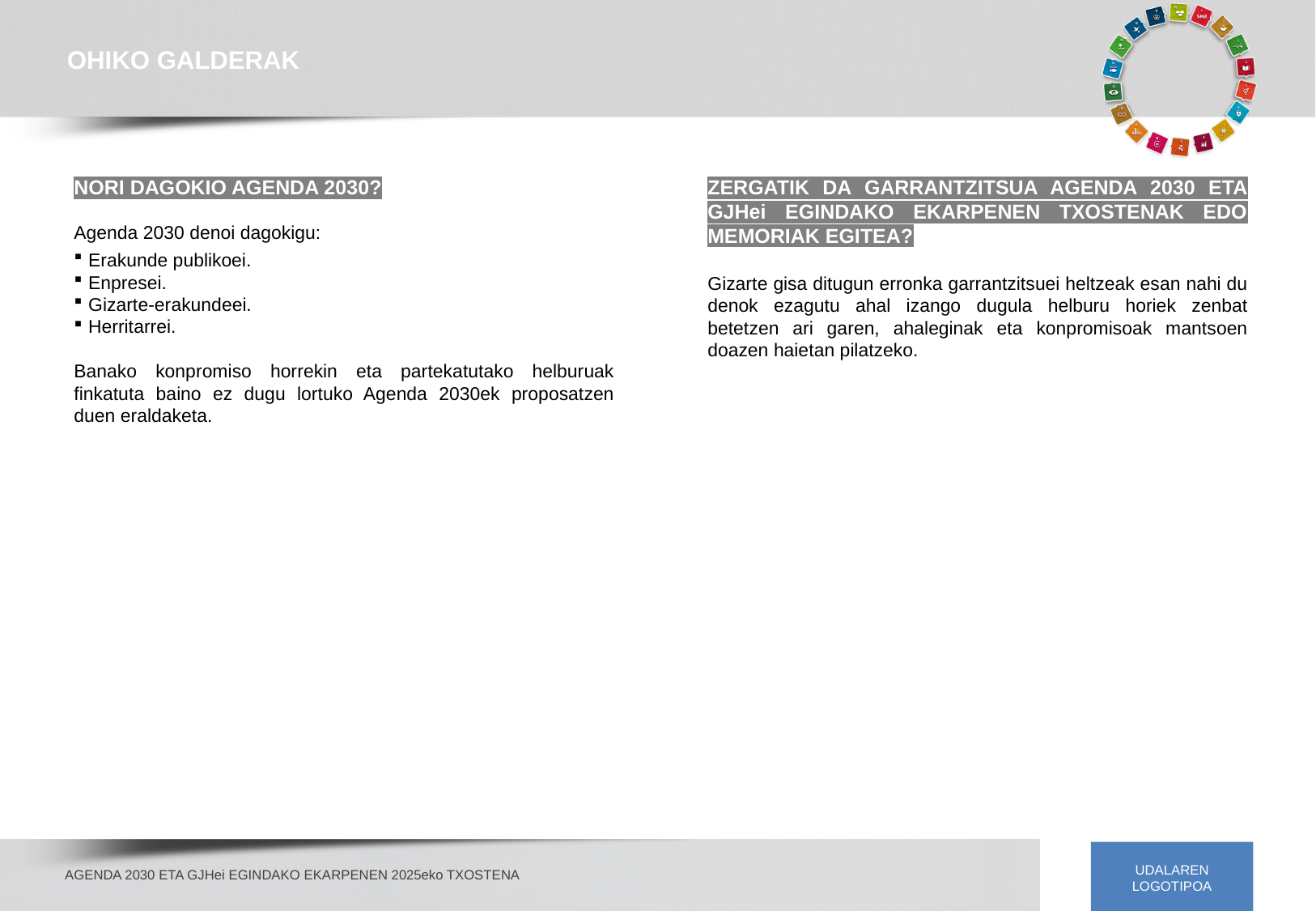

OHIKO GALDERAK
NORI DAGOKIO AGENDA 2030?

Agenda 2030 denoi dagokigu:
Erakunde publikoei.
Enpresei.
Gizarte-erakundeei.
Herritarrei.

Banako konpromiso horrekin eta partekatutako helburuak finkatuta baino ez dugu lortuko Agenda 2030ek proposatzen duen eraldaketa.
ZERGATIK DA GARRANTZITSUA AGENDA 2030 ETA GJHei EGINDAKO EKARPENEN TXOSTENAK EDO MEMORIAK EGITEA?

Gizarte gisa ditugun erronka garrantzitsuei heltzeak esan nahi du denok ezagutu ahal izango dugula helburu horiek zenbat betetzen ari garen, ahaleginak eta konpromisoak mantsoen doazen haietan pilatzeko.